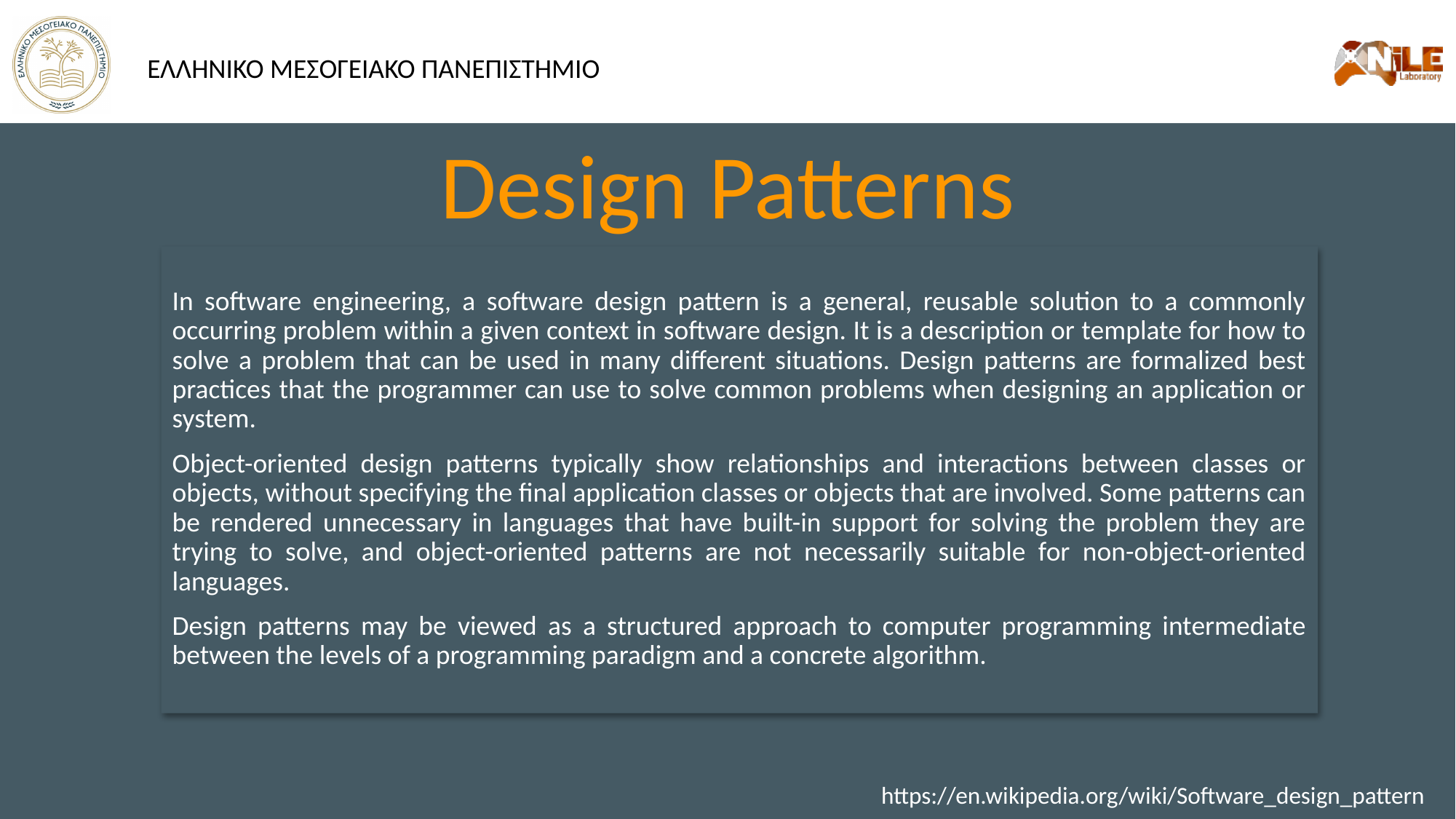

# Design Patterns

In software engineering, a software design pattern is a general, reusable solution to a commonly occurring problem within a given context in software design. It is a description or template for how to solve a problem that can be used in many different situations. Design patterns are formalized best practices that the programmer can use to solve common problems when designing an application or system.
Object-oriented design patterns typically show relationships and interactions between classes or objects, without specifying the final application classes or objects that are involved. Some patterns can be rendered unnecessary in languages that have built-in support for solving the problem they are trying to solve, and object-oriented patterns are not necessarily suitable for non-object-oriented languages.
Design patterns may be viewed as a structured approach to computer programming intermediate between the levels of a programming paradigm and a concrete algorithm.
https://en.wikipedia.org/wiki/Software_design_pattern